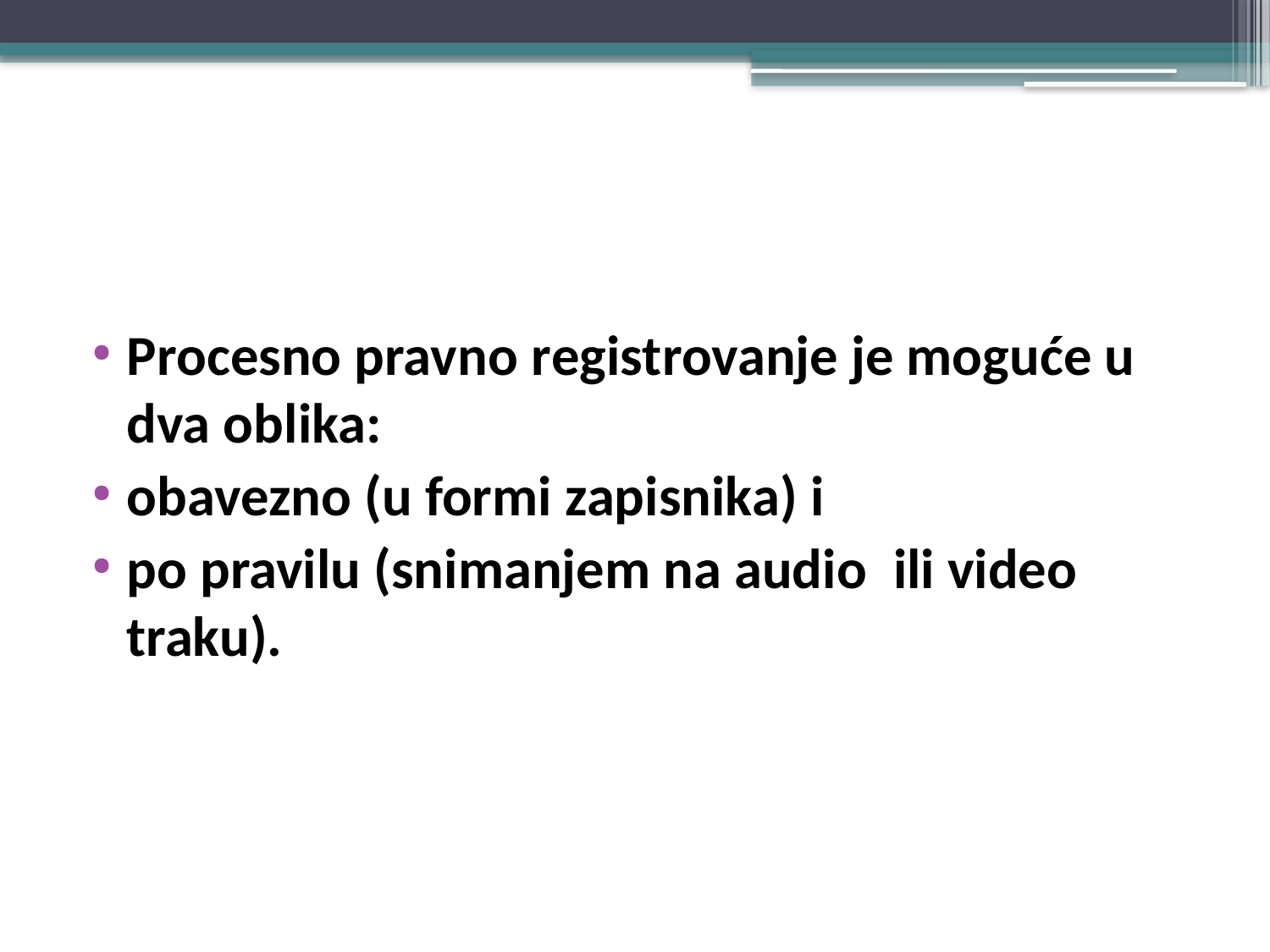

#
Procesno pravno registrovanje je moguće u dva oblika:
obavezno (u formi zapisnika) i
po pravilu (snimanjem na audio  ili video traku).